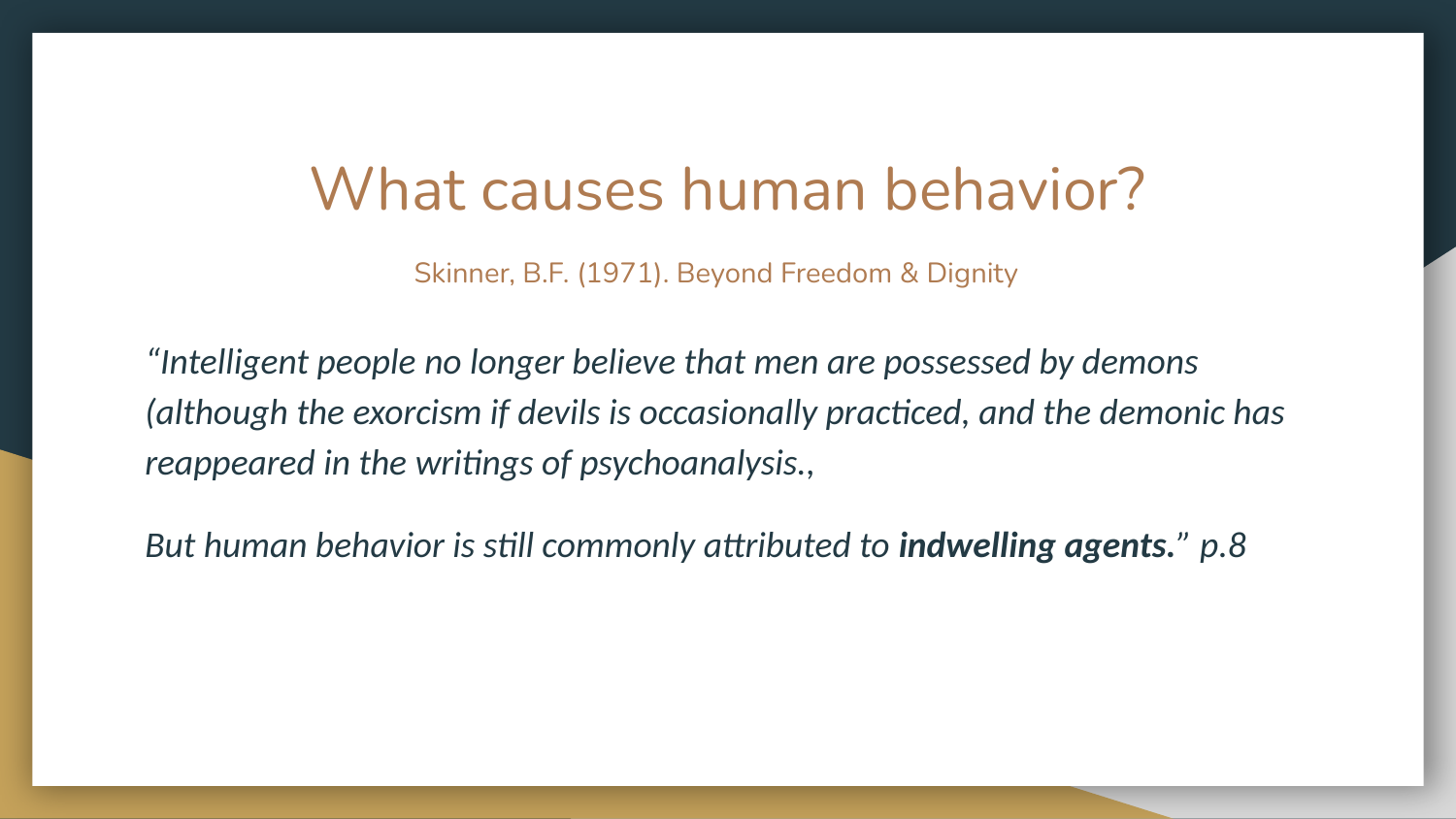

# What causes human behavior? Skinner, B.F. (1971). Beyond Freedom & Dignity

“Intelligent people no longer believe that men are possessed by demons (although the exorcism if devils is occasionally practiced, and the demonic has reappeared in the writings of psychoanalysis.,
But human behavior is still commonly attributed to indwelling agents.” p.8